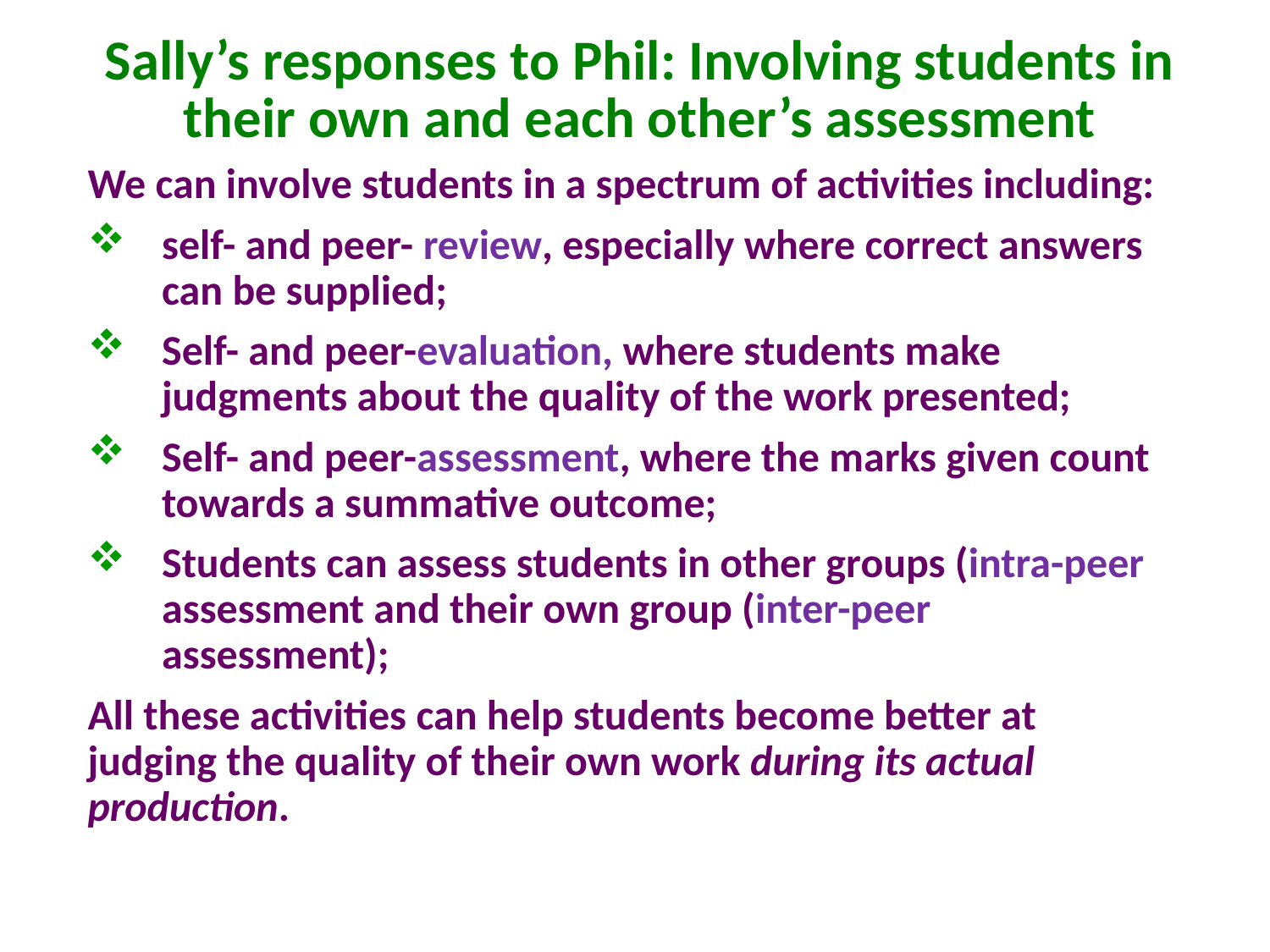

# Sally’s responses to Phil: Involving students in their own and each other’s assessment
We can involve students in a spectrum of activities including:
self- and peer- review, especially where correct answers can be supplied;
Self- and peer-evaluation, where students make judgments about the quality of the work presented;
Self- and peer-assessment, where the marks given count towards a summative outcome;
Students can assess students in other groups (intra-peer assessment and their own group (inter-peer assessment);
All these activities can help students become better at judging the quality of their own work during its actual production.